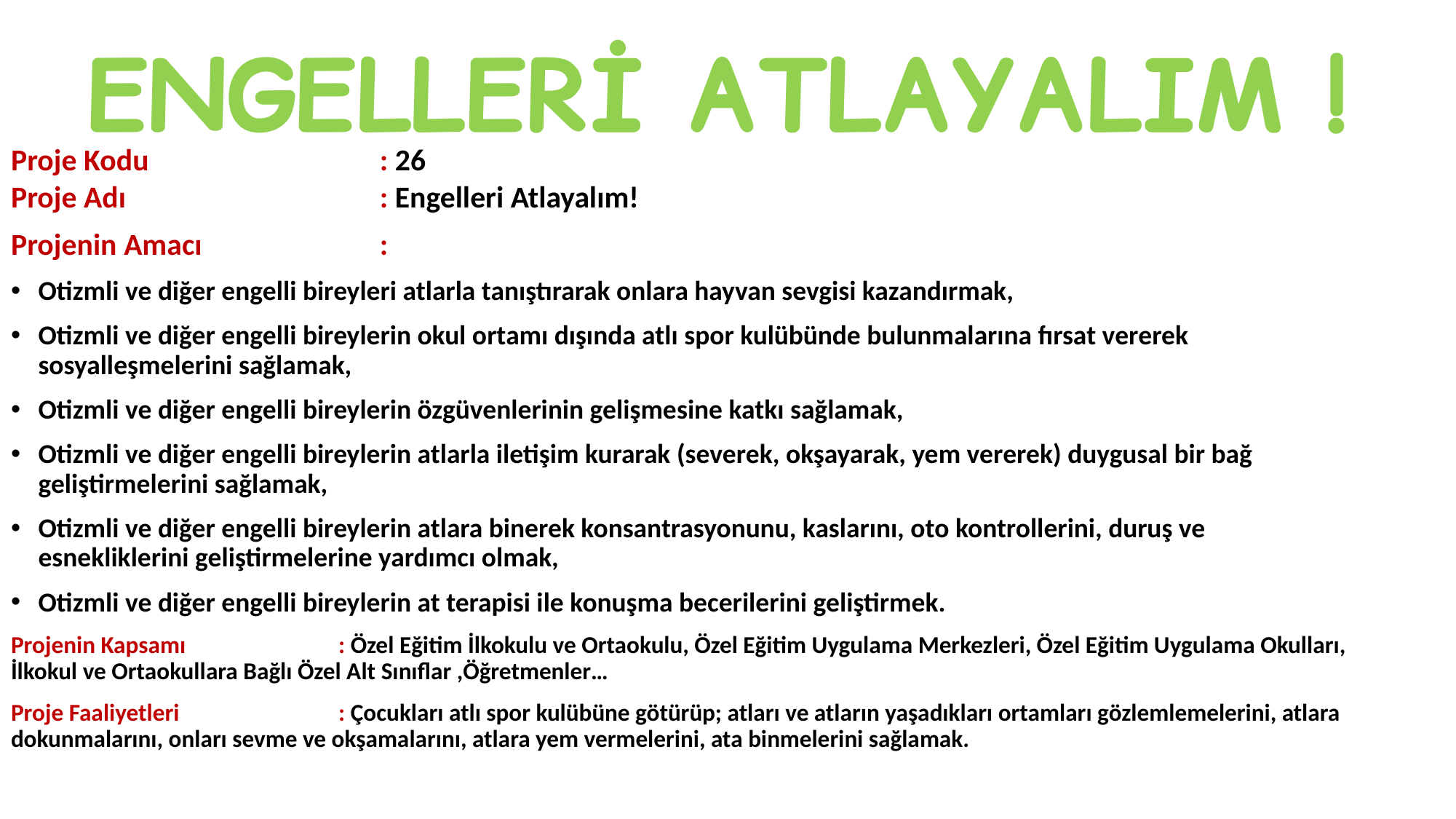

# ENGELLERİ ATLAYALIM !
Proje Kodu		      : 26
Proje Adı		      : Engelleri Atlayalım!
Projenin Amacı		      :
Otizmli ve diğer engelli bireyleri atlarla tanıştırarak onlara hayvan sevgisi kazandırmak,
Otizmli ve diğer engelli bireylerin okul ortamı dışında atlı spor kulübünde bulunmalarına fırsat vererek sosyalleşmelerini sağlamak,
Otizmli ve diğer engelli bireylerin özgüvenlerinin gelişmesine katkı sağlamak,
Otizmli ve diğer engelli bireylerin atlarla iletişim kurarak (severek, okşayarak, yem vererek) duygusal bir bağ geliştirmelerini sağlamak,
Otizmli ve diğer engelli bireylerin atlara binerek konsantrasyonunu, kaslarını, oto kontrollerini, duruş ve esnekliklerini geliştirmelerine yardımcı olmak,
Otizmli ve diğer engelli bireylerin at terapisi ile konuşma becerilerini geliştirmek.
Projenin Kapsamı		: Özel Eğitim İlkokulu ve Ortaokulu, Özel Eğitim Uygulama Merkezleri, Özel Eğitim Uygulama Okulları, İlkokul ve Ortaokullara Bağlı Özel Alt Sınıflar ,Öğretmenler…
Proje Faaliyetleri		: Çocukları atlı spor kulübüne götürüp; atları ve atların yaşadıkları ortamları gözlemlemelerini, atlara dokunmalarını, onları sevme ve okşamalarını, atlara yem vermelerini, ata binmelerini sağlamak.